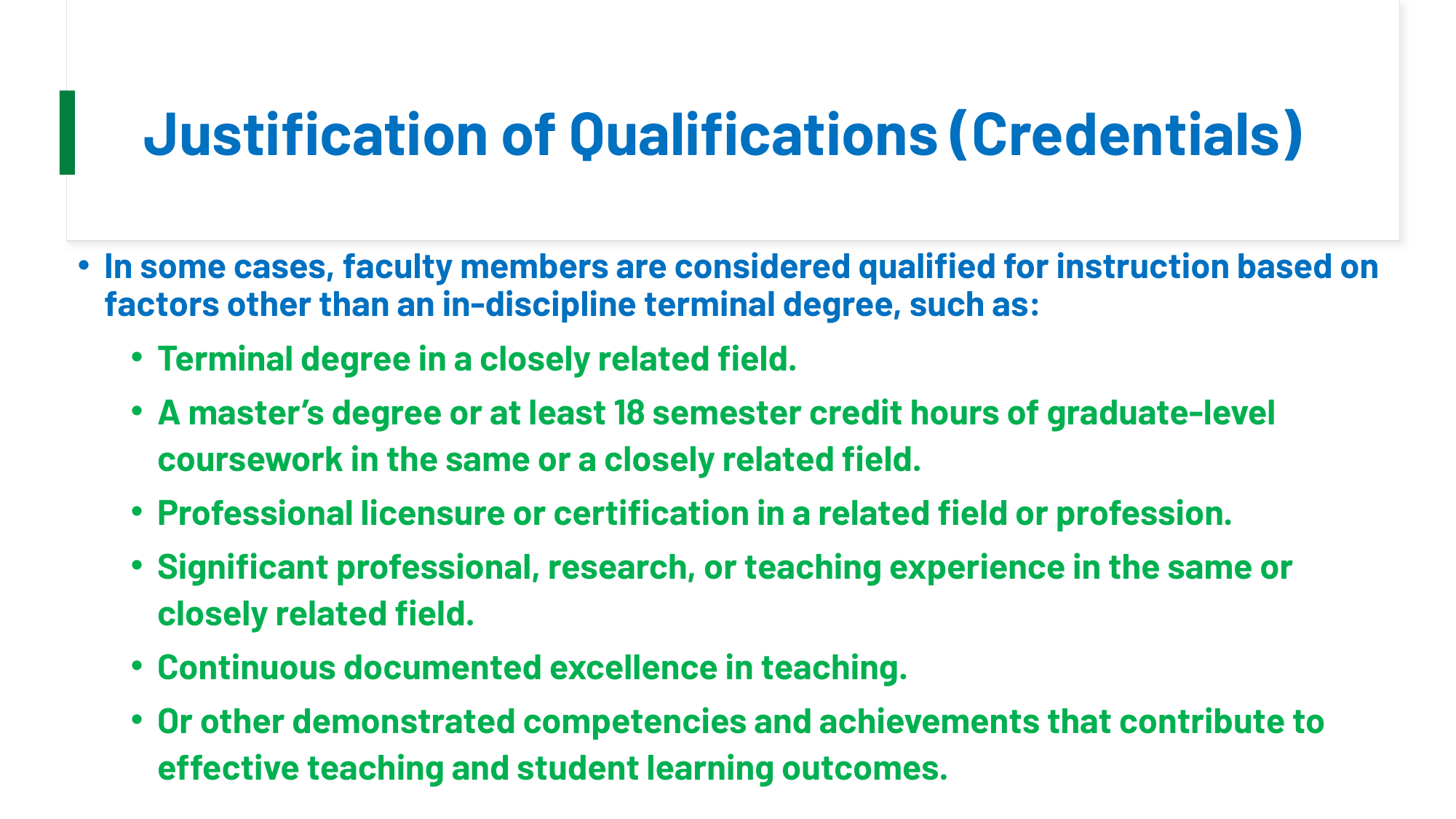

# Justification of Qualifications (Credentials)

In some cases, faculty members are considered qualified for instruction based on factors other than an in-discipline terminal degree, such as:
Terminal degree in a closely related field.
A master’s degree or at least 18 semester credit hours of graduate-level coursework in the same or a closely related field.
Professional licensure or certification in a related field or profession.
Significant professional, research, or teaching experience in the same or closely related field.
Continuous documented excellence in teaching.
Or other demonstrated competencies and achievements that contribute to effective teaching and student learning outcomes.